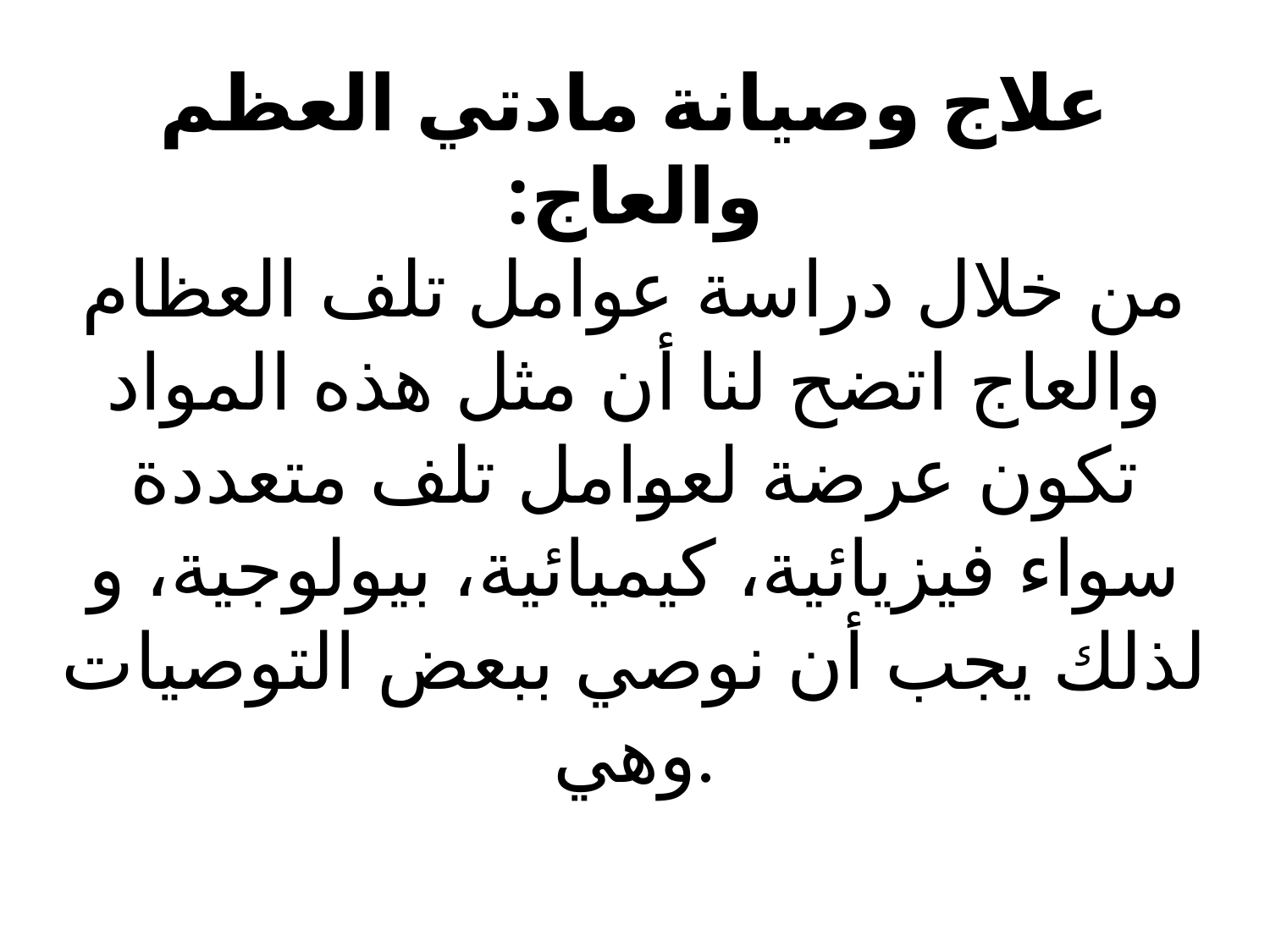

# علاج وصيانة مادتي العظم والعاج: من خلال دراسة عوامل تلف العظام والعاج اتضح لنا أن مثل هذه المواد تكون عرضة لعوامل تلف متعددة سواء فيزيائية، كيميائية، بيولوجية، و لذلك يجب أن نوصي ببعض التوصيات وهي.